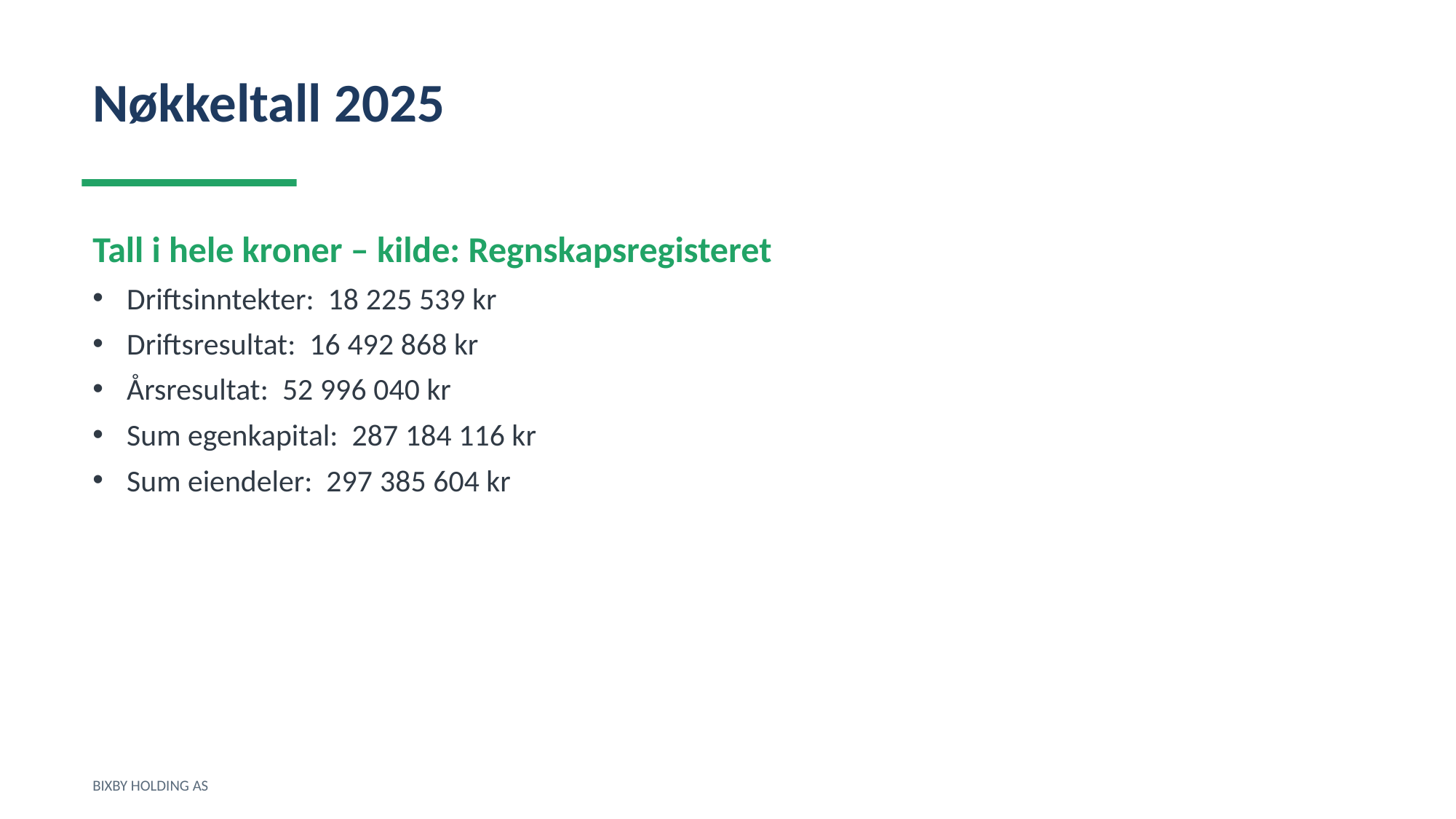

Nøkkeltall 2025

Tall i hele kroner – kilde: Regnskapsregisteret
Driftsinntekter:  18 225 539 kr
Driftsresultat:  16 492 868 kr
Årsresultat:  52 996 040 kr
Sum egenkapital:  287 184 116 kr
Sum eiendeler:  297 385 604 kr
BIXBY HOLDING AS